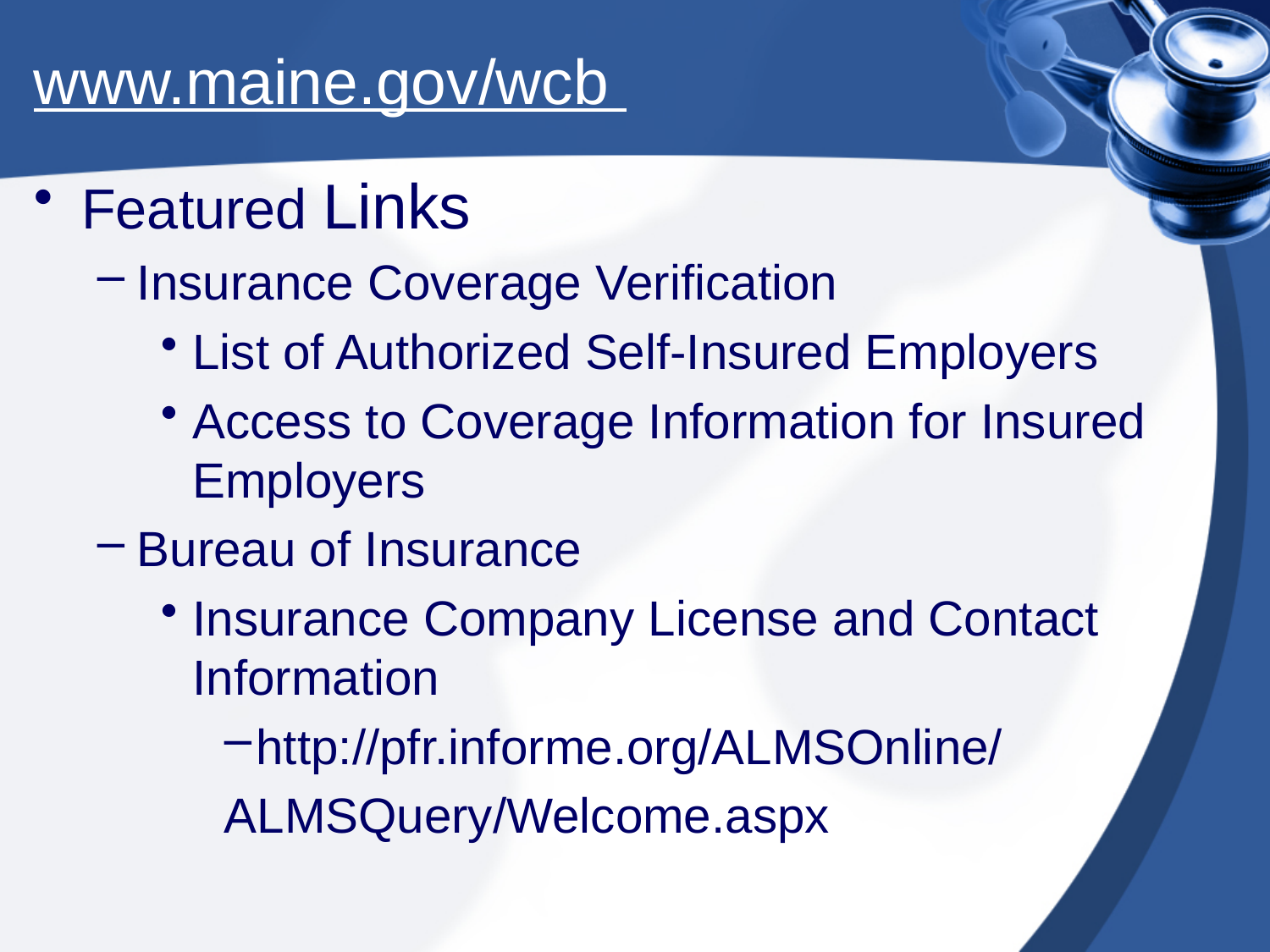

# www.maine.gov/wcb
Featured Links
Insurance Coverage Verification
List of Authorized Self-Insured Employers
Access to Coverage Information for Insured Employers
Bureau of Insurance
Insurance Company License and Contact Information
http://pfr.informe.org/ALMSOnline/
ALMSQuery/Welcome.aspx